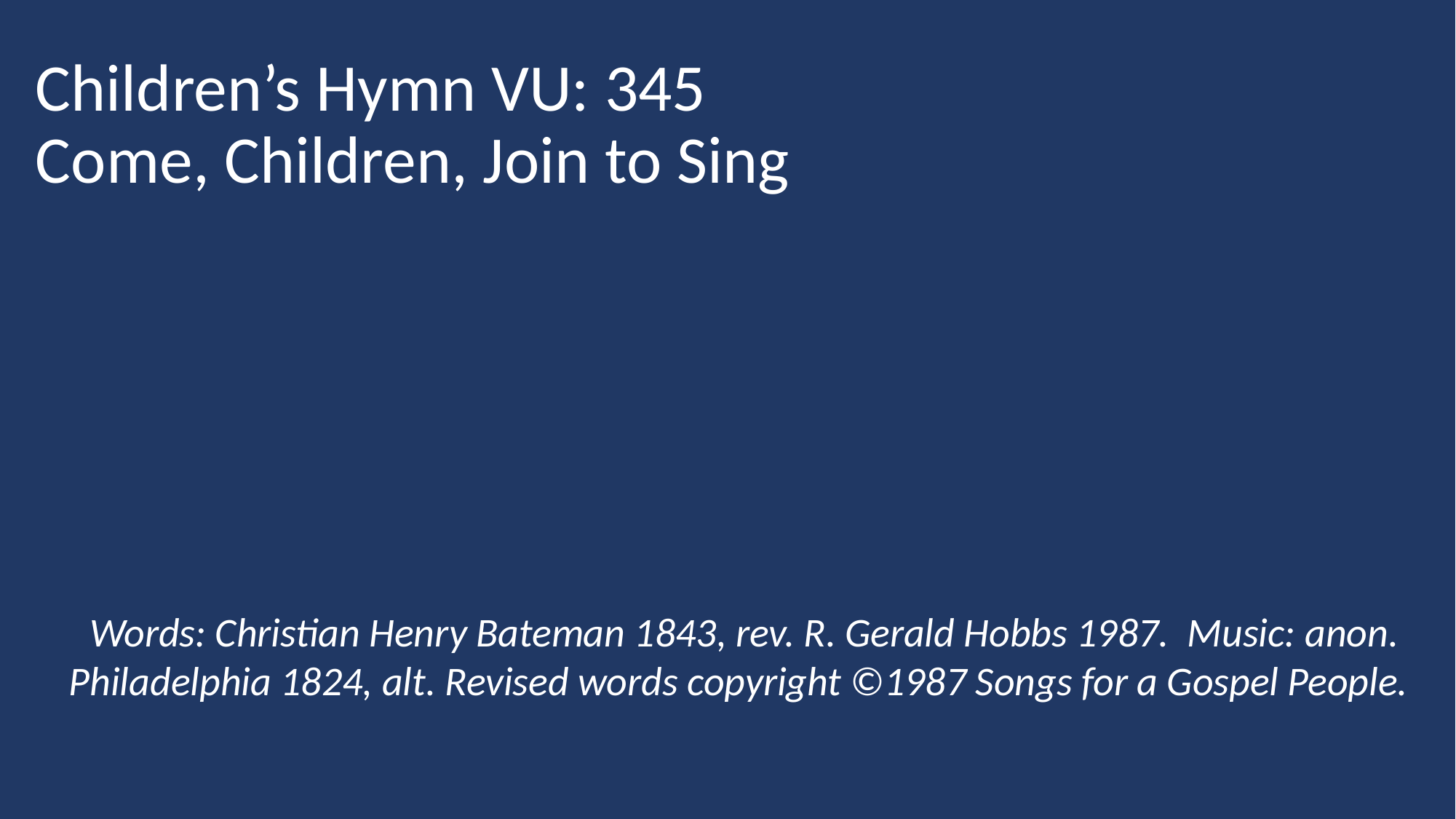

# Children’s Hymn VU: 345 Come, Children, Join to Sing

Words: Christian Henry Bateman 1843, rev. R. Gerald Hobbs 1987.  Music: anon.  Philadelphia 1824, alt. Revised words copyright ©1987 Songs for a Gospel People.